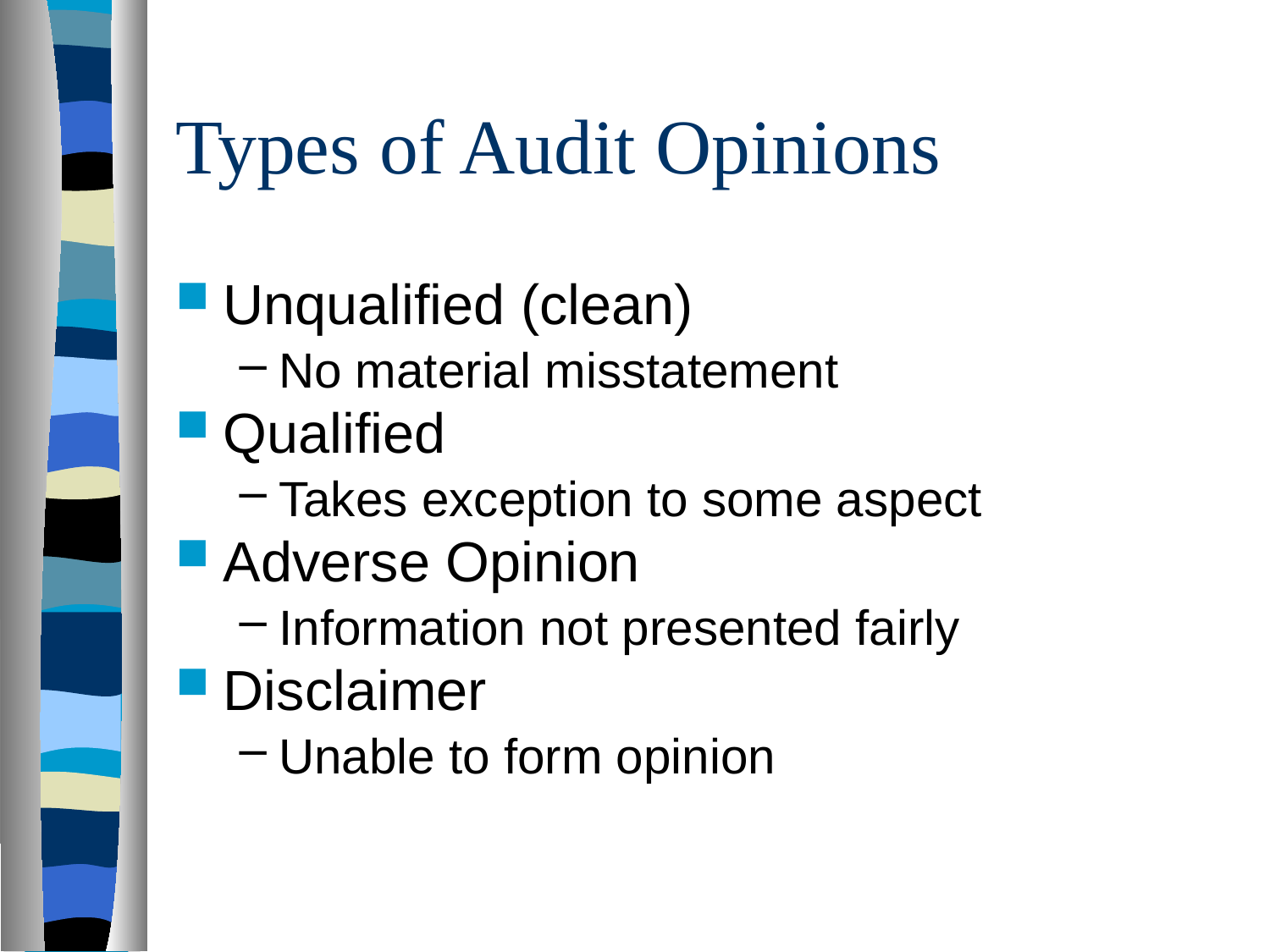

# Types of Audit Opinions
Unqualified (clean)
No material misstatement
Qualified
Takes exception to some aspect
Adverse Opinion
Information not presented fairly
Disclaimer
Unable to form opinion

47
7/10/2018